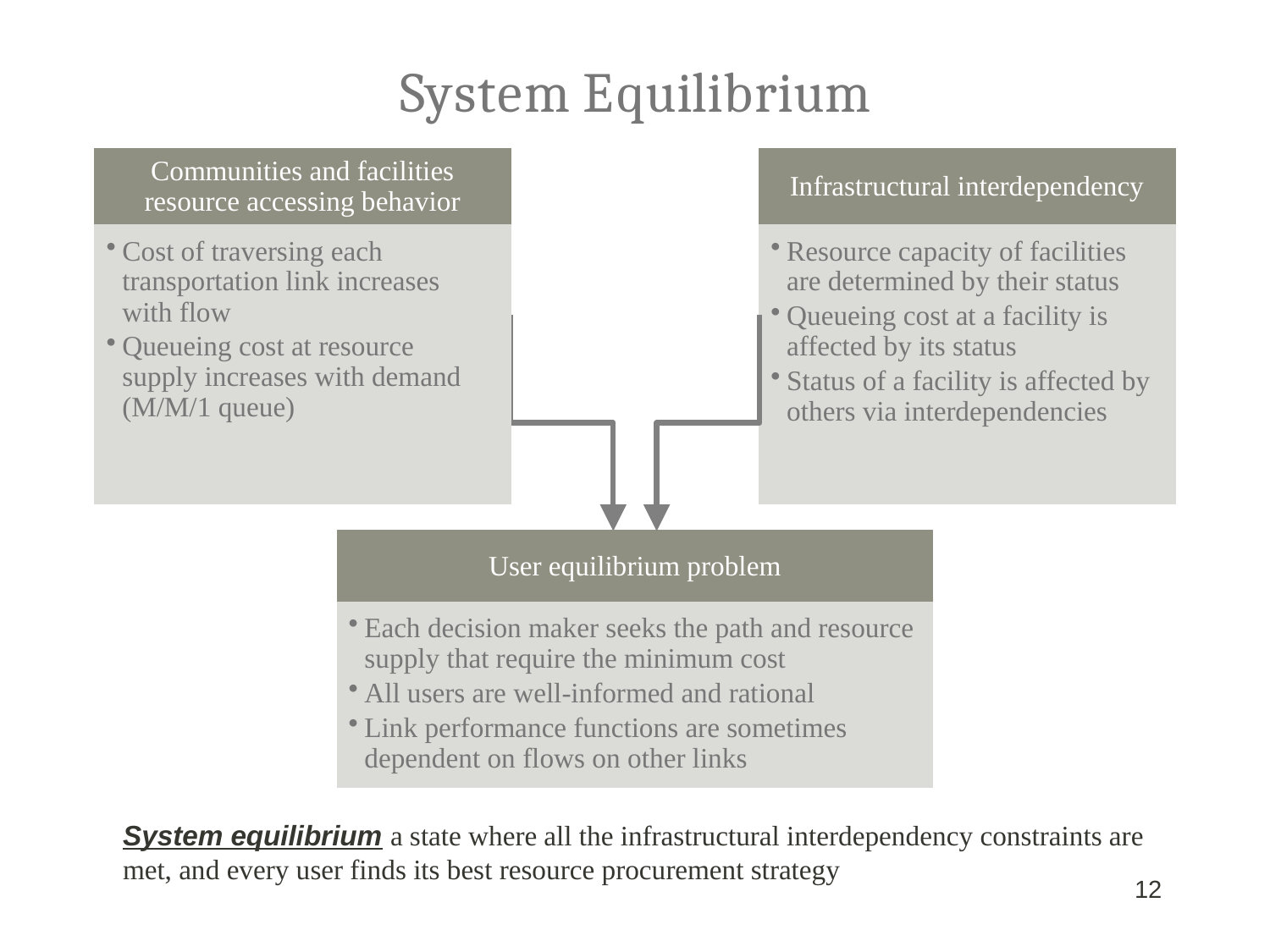

# System Equilibrium
Communities and facilities resource accessing behavior
Cost of traversing each transportation link increases with flow
Queueing cost at resource supply increases with demand (M/M/1 queue)
Infrastructural interdependency
Resource capacity of facilities are determined by their status
Queueing cost at a facility is affected by its status
Status of a facility is affected by others via interdependencies
User equilibrium problem
Each decision maker seeks the path and resource supply that require the minimum cost
All users are well-informed and rational
Link performance functions are sometimes dependent on flows on other links
System equilibrium a state where all the infrastructural interdependency constraints are met, and every user finds its best resource procurement strategy
12